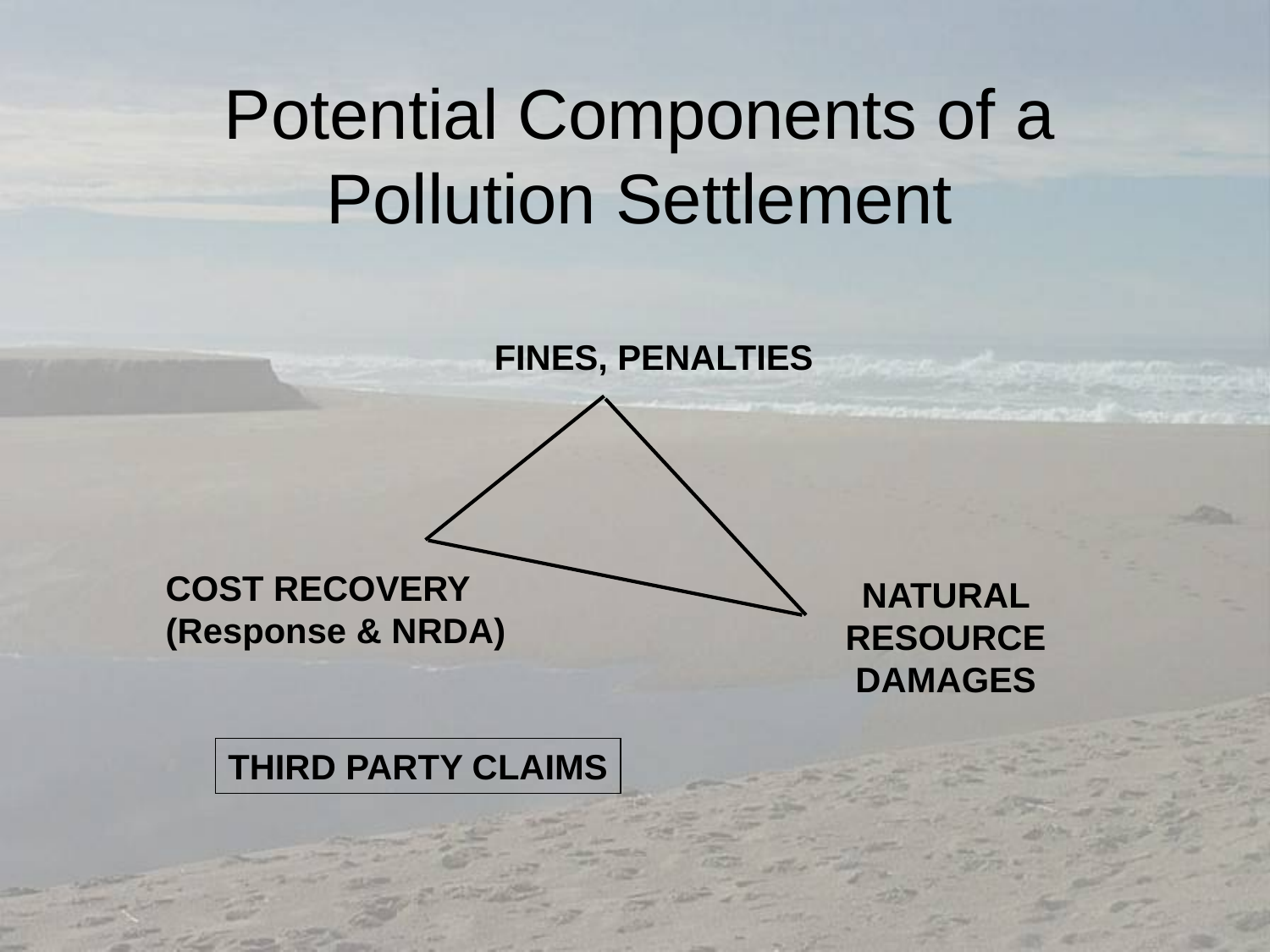

# Potential Components of a Pollution Settlement
FINES, PENALTIES

COST RECOVERY
(Response & NRDA)
NATURAL RESOURCE DAMAGES
THIRD PARTY CLAIMS